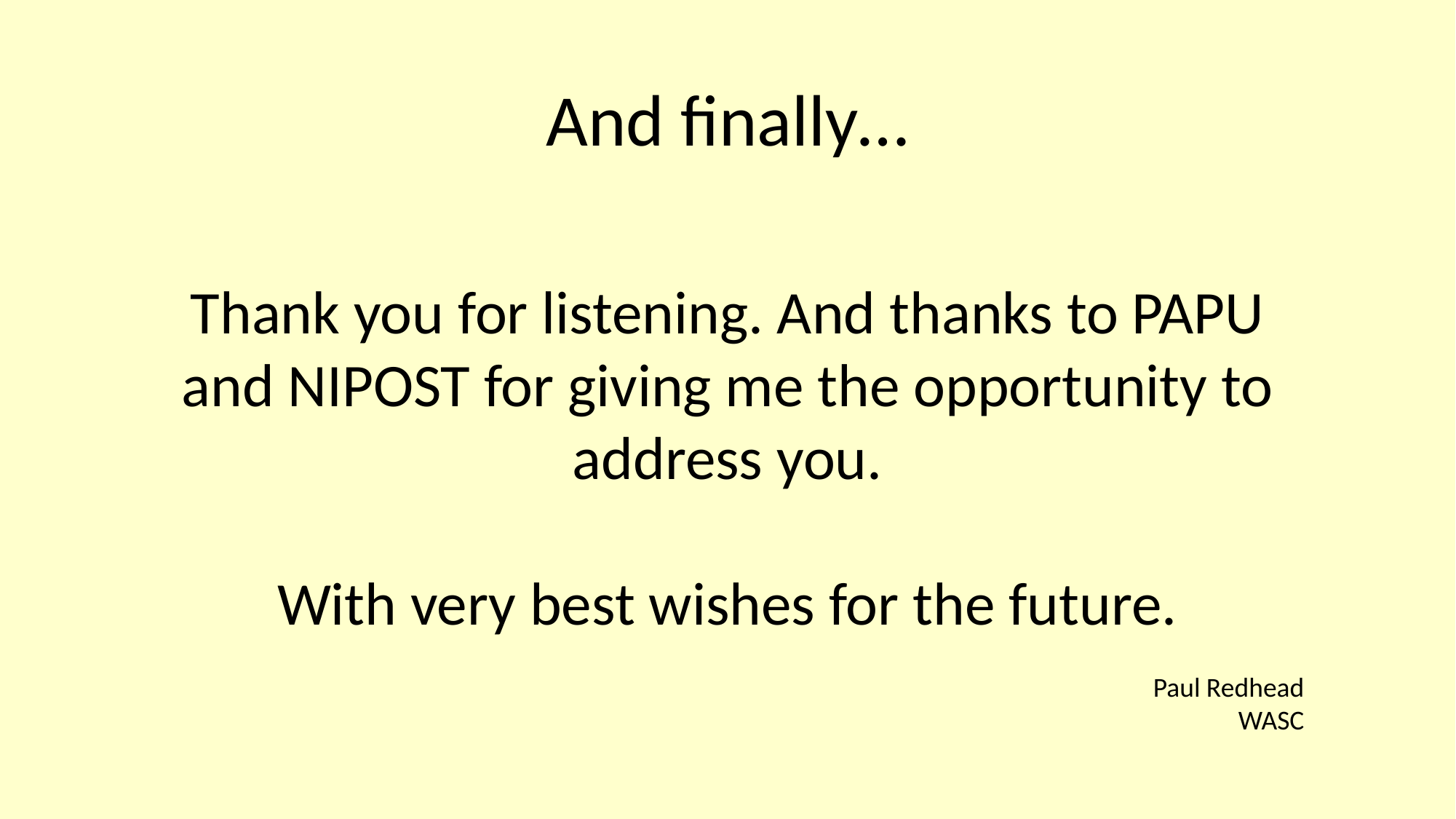

# And finally…
Thank you for listening. And thanks to PAPU and NIPOST for giving me the opportunity to address you.

With very best wishes for the future.

Paul Redhead
WASC